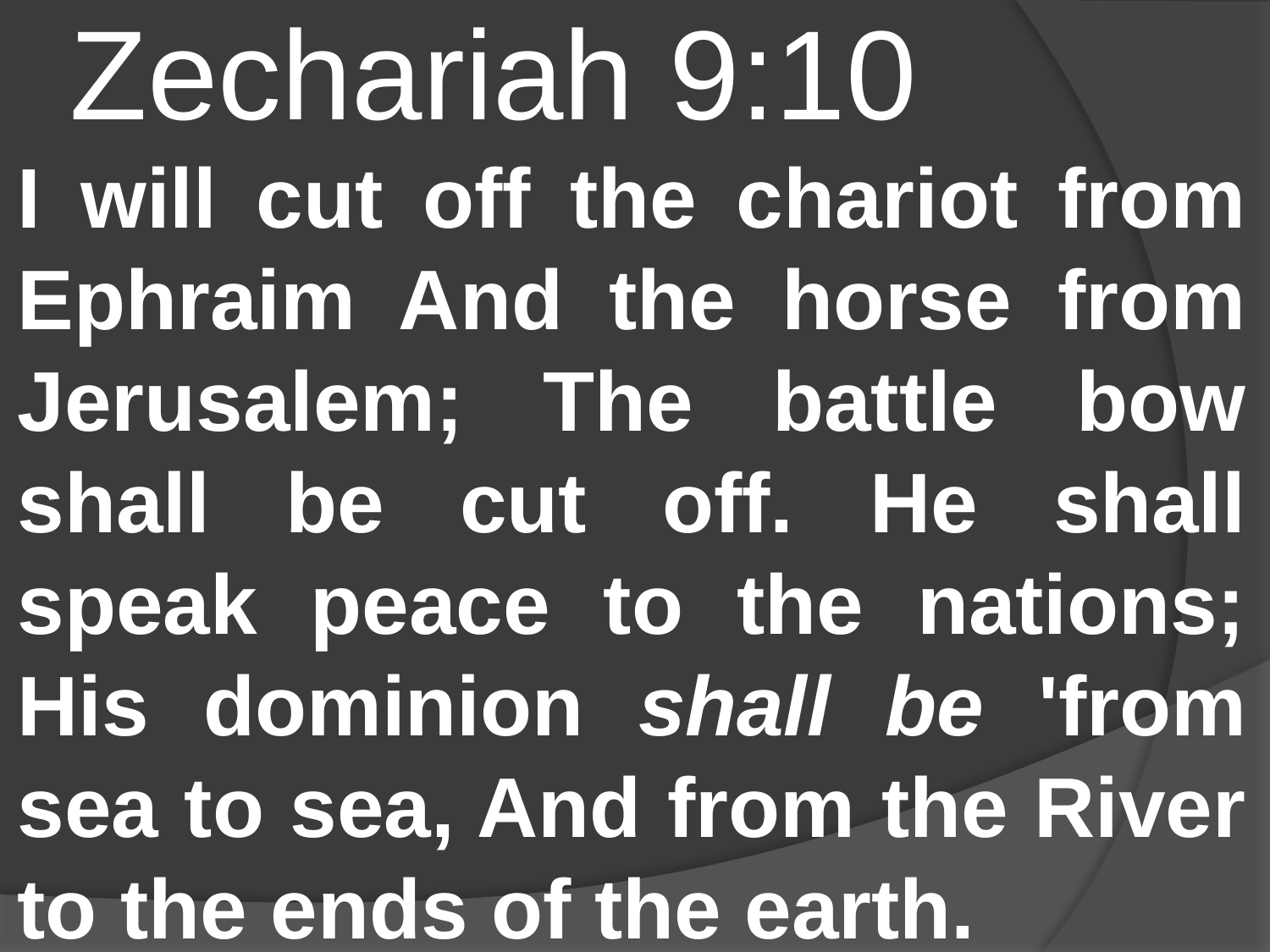

# Zechariah 9:10
I will cut off the chariot from Ephraim And the horse from Jerusalem; The battle bow shall be cut off. He shall speak peace to the nations; His dominion shall be 'from sea to sea, And from the River to the ends of the earth.